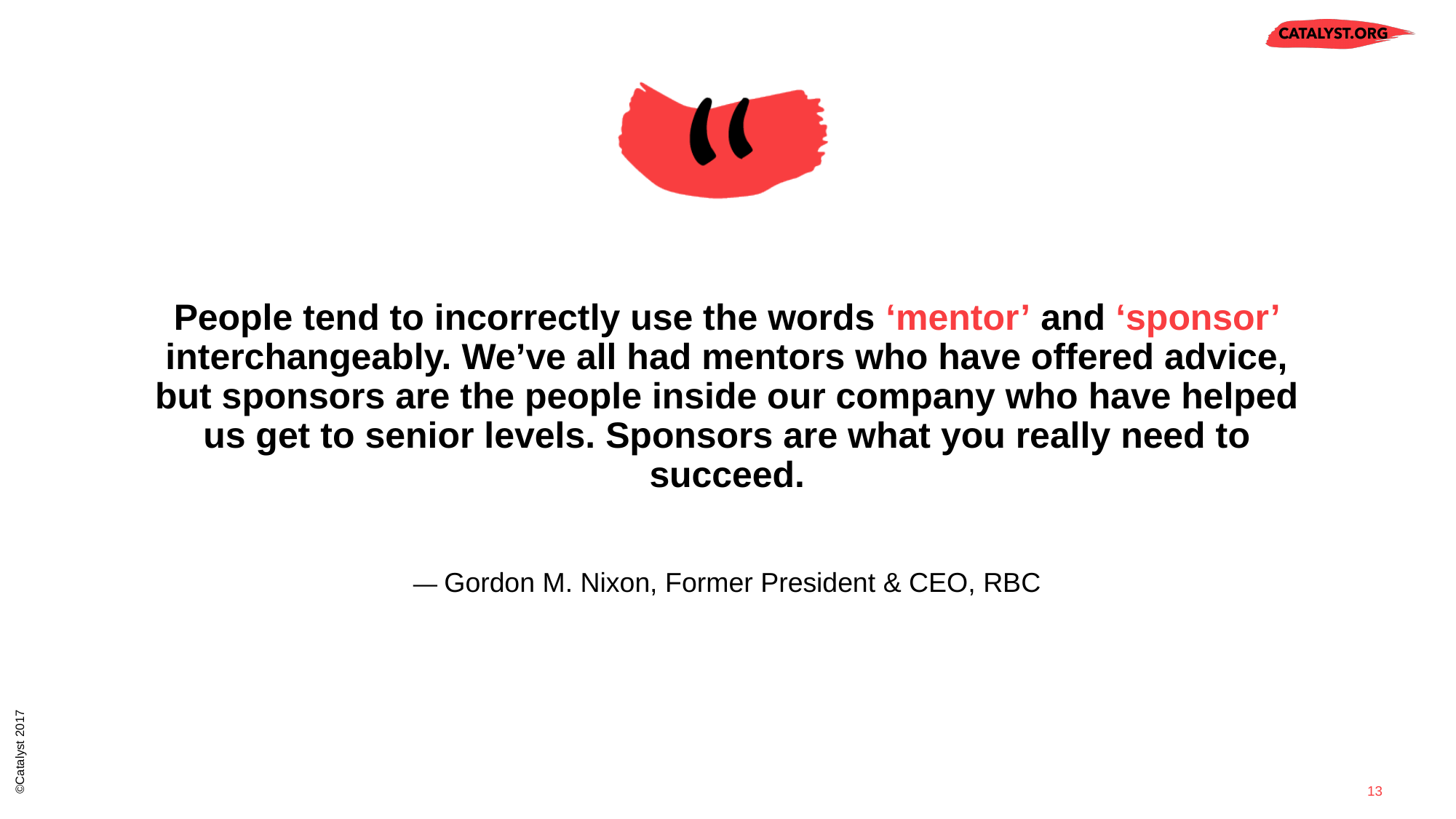

People tend to incorrectly use the words ‘mentor’ and ‘sponsor’ interchangeably. We’ve all had mentors who have offered advice, but sponsors are the people inside our company who have helped us get to senior levels. Sponsors are what you really need to succeed.
— Gordon M. Nixon, Former President & CEO, RBC
©Catalyst 2017
13